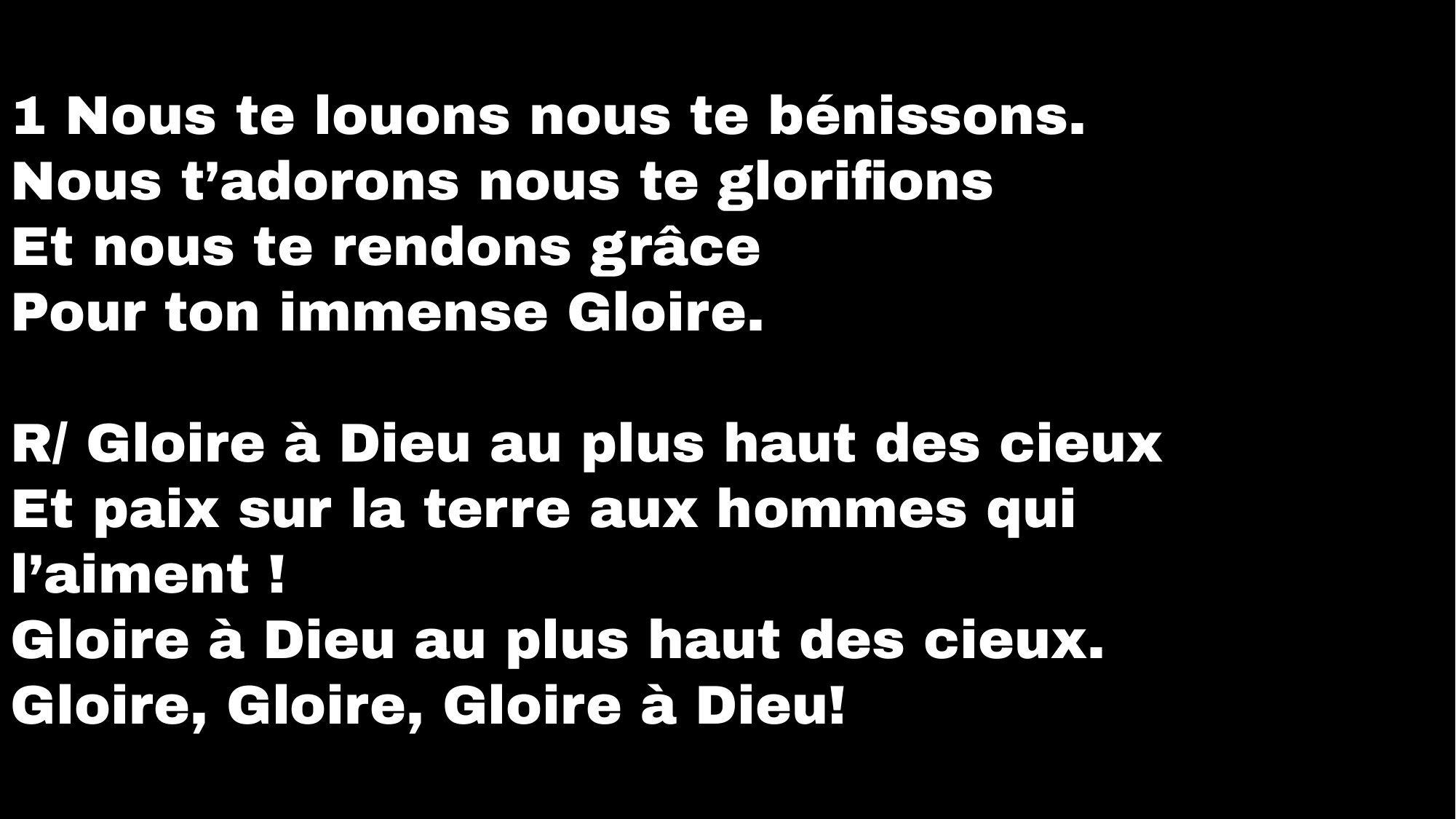

1 Nous te louons nous te bénissons.
Nous t’adorons nous te glorifions
Et nous te rendons grâce
Pour ton immense Gloire.

R/ Gloire à Dieu au plus haut des cieux
Et paix sur la terre aux hommes qui
l’aiment !
Gloire à Dieu au plus haut des cieux.
Gloire, Gloire, Gloire à Dieu!